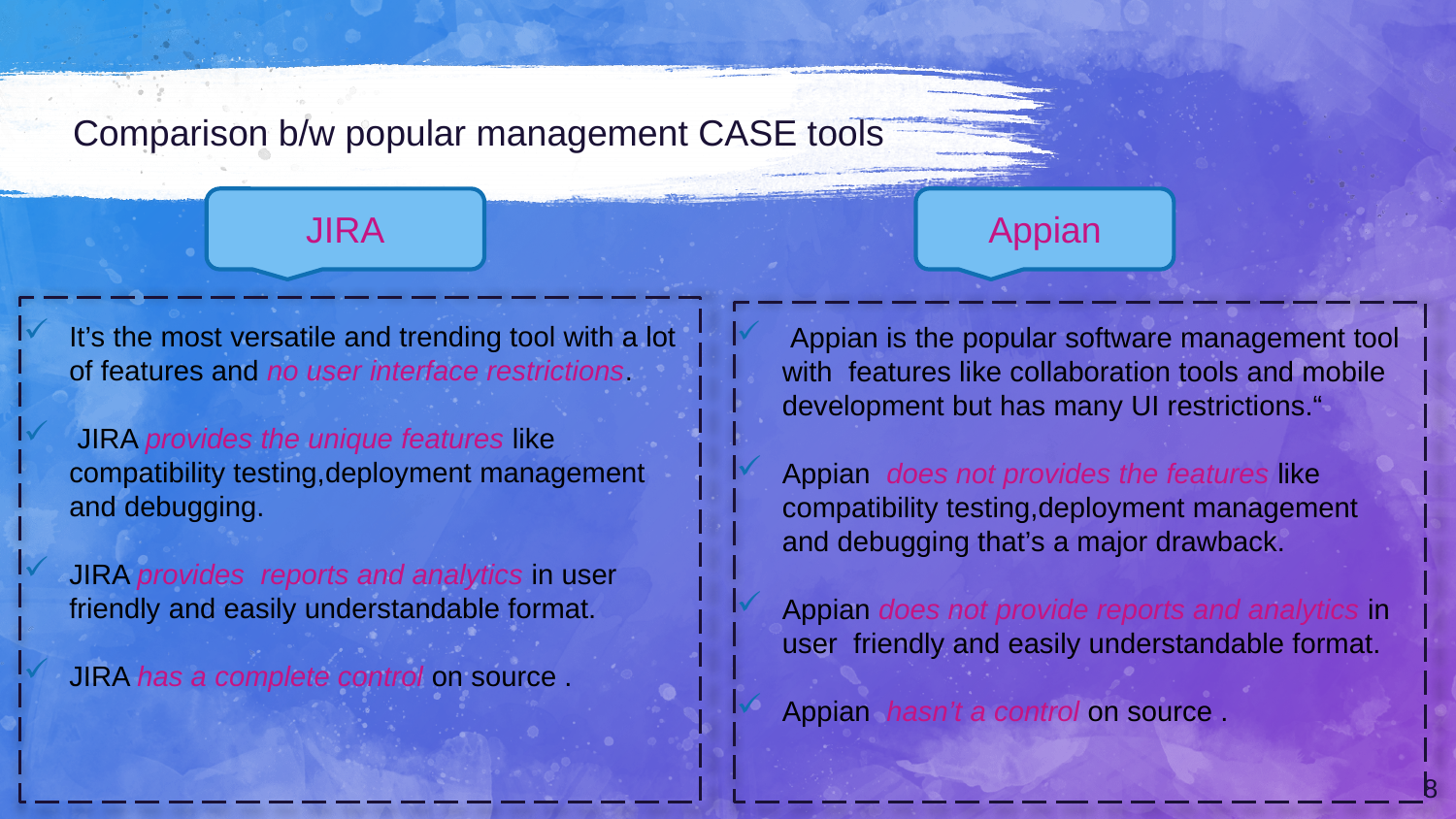

# Comparison b/w popular management CASE tools
JIRA
Appian

It’s the most versatile and trending tool with a lot of features and no user interface restrictions.

 JIRA provides the unique features like compatibility testing,deployment management and debugging.

JIRA provides  reports and analytics in user  friendly and easily understandable format.

JIRA has a complete control on source .
 Appian is the popular software management tool with  features like collaboration tools and mobile development but has many UI restrictions.“

Appian  does not provides the features like compatibility testing,deployment management and debugging that’s a major drawback.

Appian does not provide reports and analytics in user  friendly and easily understandable format.

Appian  hasn’t a control on source .
8